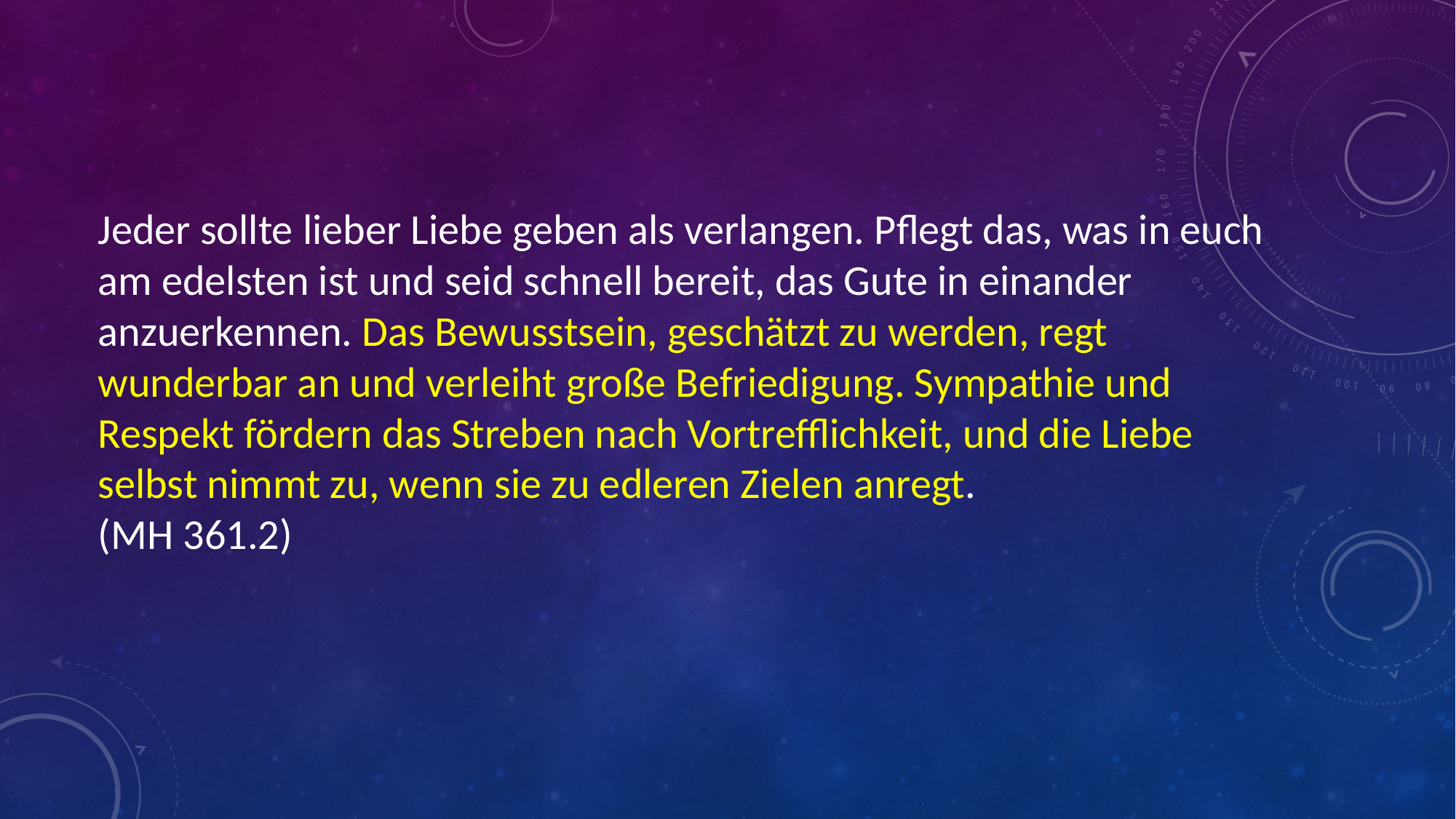

# Jeder sollte lieber Liebe geben als verlangen. Pflegt das, was in euch am edelsten ist und seid schnell bereit, das Gute in einander anzuerkennen. Das Bewusstsein, geschätzt zu werden, regt wunderbar an und verleiht große Befriedigung. Sympathie und Respekt fördern das Streben nach Vortrefflichkeit, und die Liebe selbst nimmt zu, wenn sie zu edleren Zielen anregt. (MH 361.2)